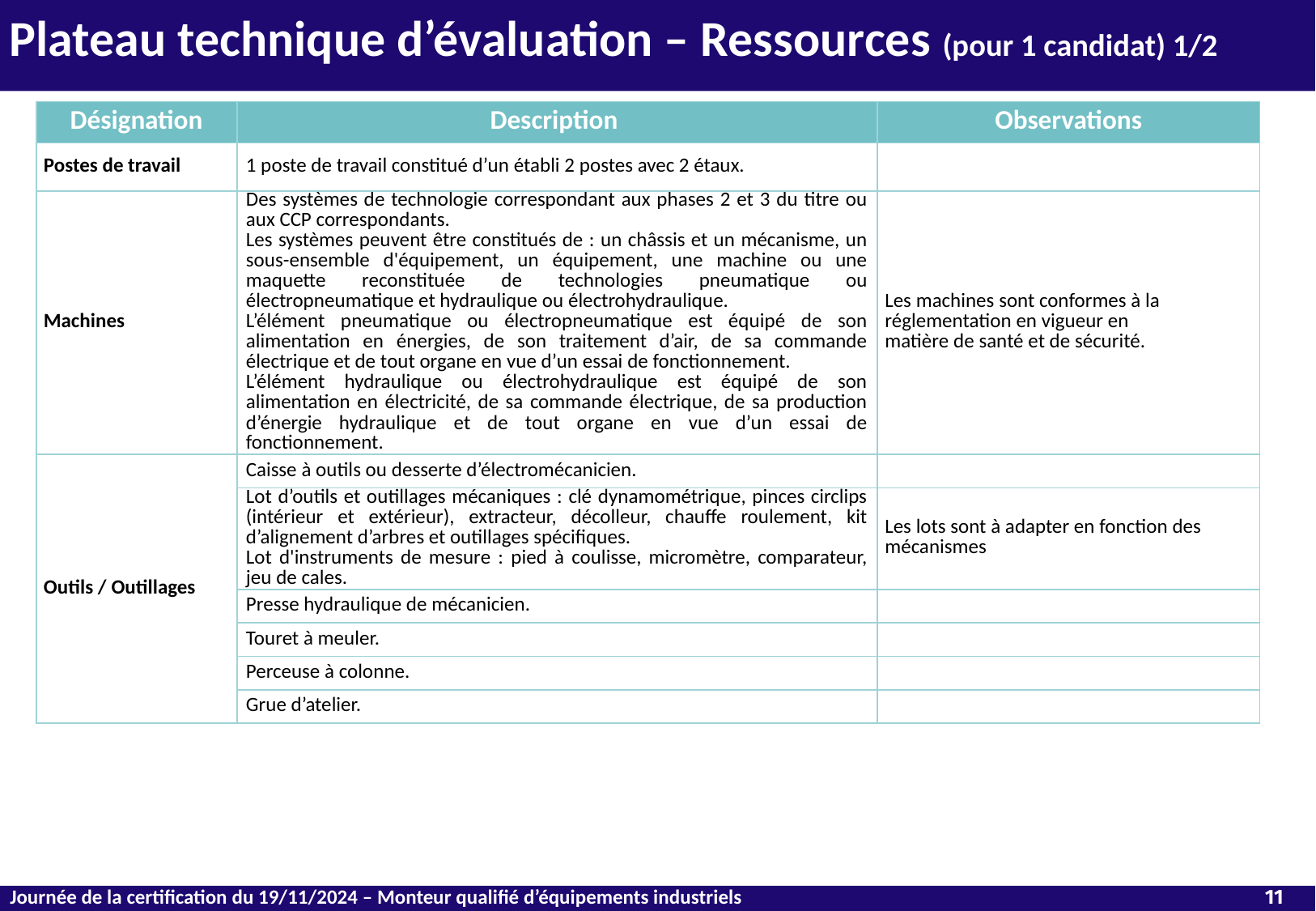

Plateau technique d’évaluation – Ressources (pour 1 candidat) 1/2
| Désignation | Description | Observations |
| --- | --- | --- |
| Postes de travail | 1 poste de travail constitué d’un établi 2 postes avec 2 étaux. |  |
| Machines | Des systèmes de technologie correspondant aux phases 2 et 3 du titre ou aux CCP correspondants. Les systèmes peuvent être constitués de : un châssis et un mécanisme, un sous-ensemble d'équipement, un équipement, une machine ou une maquette reconstituée de technologies pneumatique ou électropneumatique et hydraulique ou électrohydraulique. L’élément pneumatique ou électropneumatique est équipé de son alimentation en énergies, de son traitement d’air, de sa commande électrique et de tout organe en vue d’un essai de fonctionnement. L’élément hydraulique ou électrohydraulique est équipé de son alimentation en électricité, de sa commande électrique, de sa production d’énergie hydraulique et de tout organe en vue d’un essai de fonctionnement. | Les machines sont conformes à la réglementation en vigueur en matière de santé et de sécurité. |
| Outils / Outillages | Caisse à outils ou desserte d’électromécanicien. |  |
|  | Lot d’outils et outillages mécaniques : clé dynamométrique, pinces circlips (intérieur et extérieur), extracteur, décolleur, chauffe roulement, kit d’alignement d’arbres et outillages spécifiques. Lot d'instruments de mesure : pied à coulisse, micromètre, comparateur, jeu de cales. | Les lots sont à adapter en fonction des mécanismes |
|  | Presse hydraulique de mécanicien. |  |
|  | Touret à meuler. |  |
|  | Perceuse à colonne. |  |
|  | Grue d’atelier. |  |